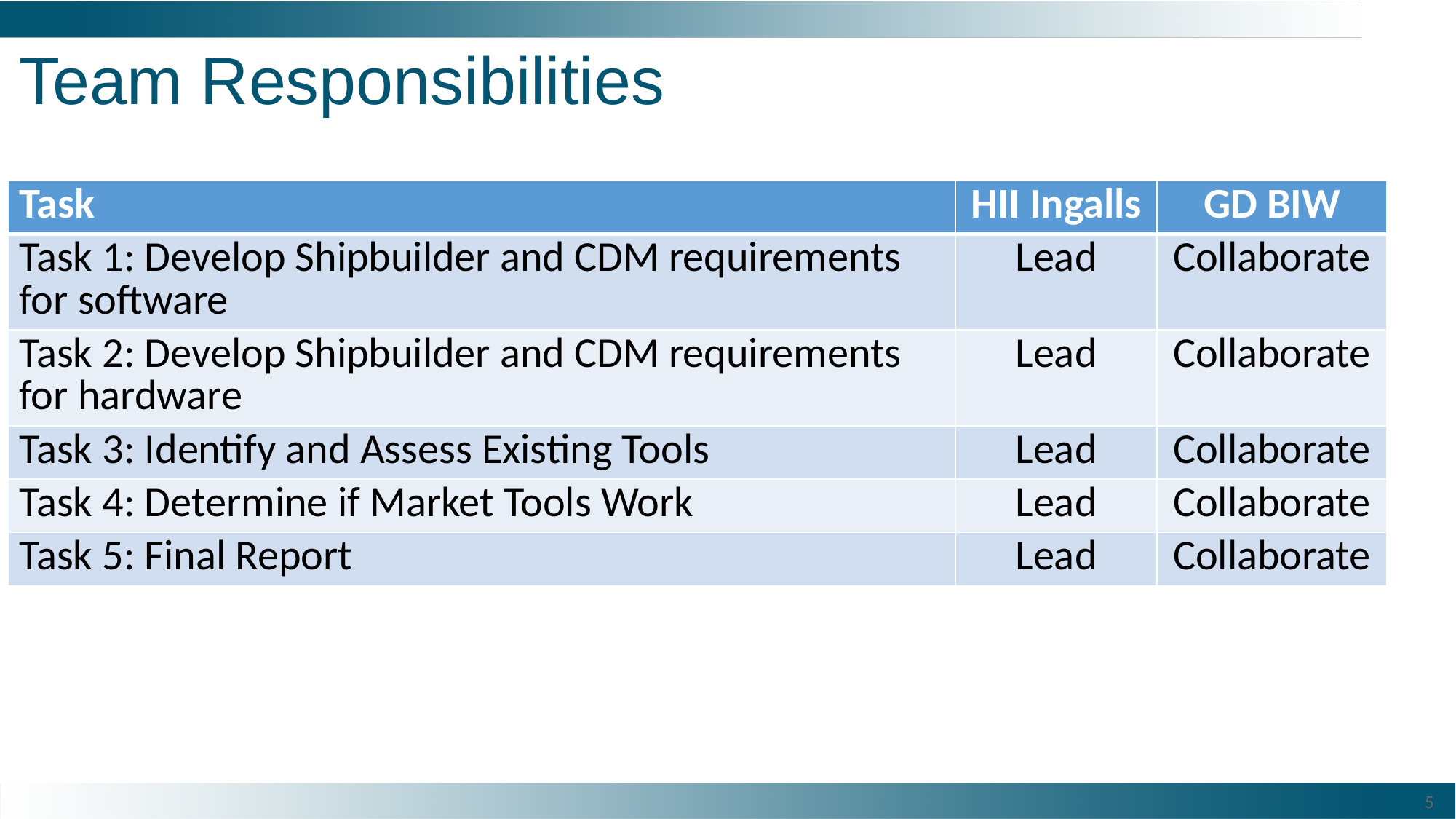

# Team Responsibilities
| Task | HII Ingalls | GD BIW |
| --- | --- | --- |
| Task 1: Develop Shipbuilder and CDM requirements for software | Lead | Collaborate |
| Task 2: Develop Shipbuilder and CDM requirements for hardware | Lead | Collaborate |
| Task 3: Identify and Assess Existing Tools | Lead | Collaborate |
| Task 4: Determine if Market Tools Work | Lead | Collaborate |
| Task 5: Final Report | Lead | Collaborate |
5